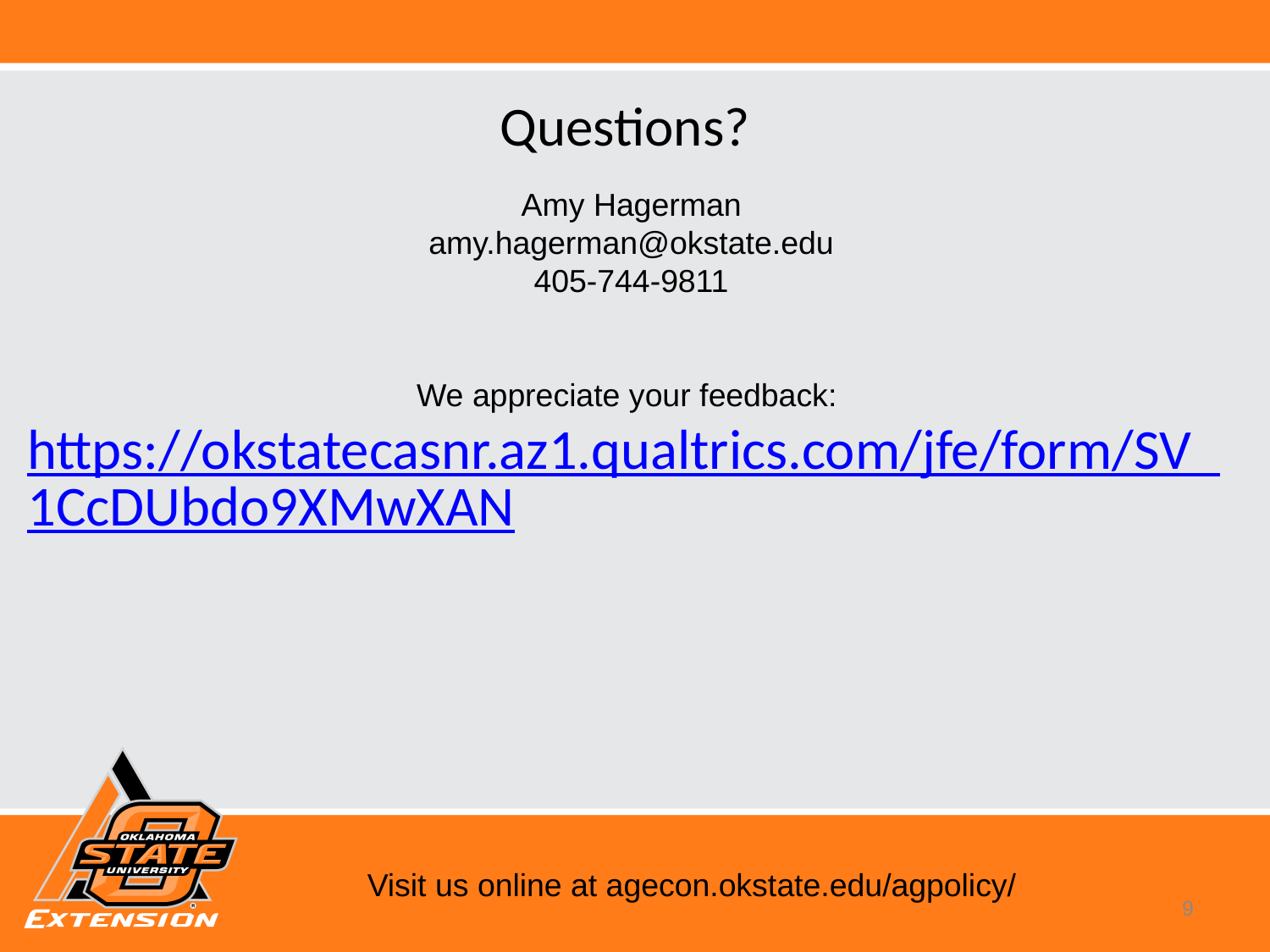

Questions?
Amy Hagerman
amy.hagerman@okstate.edu
405-744-9811

We appreciate your feedback:
https://okstatecasnr.az1.qualtrics.com/jfe/form/SV_1CcDUbdo9XMwXAN

Visit us online at agecon.okstate.edu/agpolicy/
9